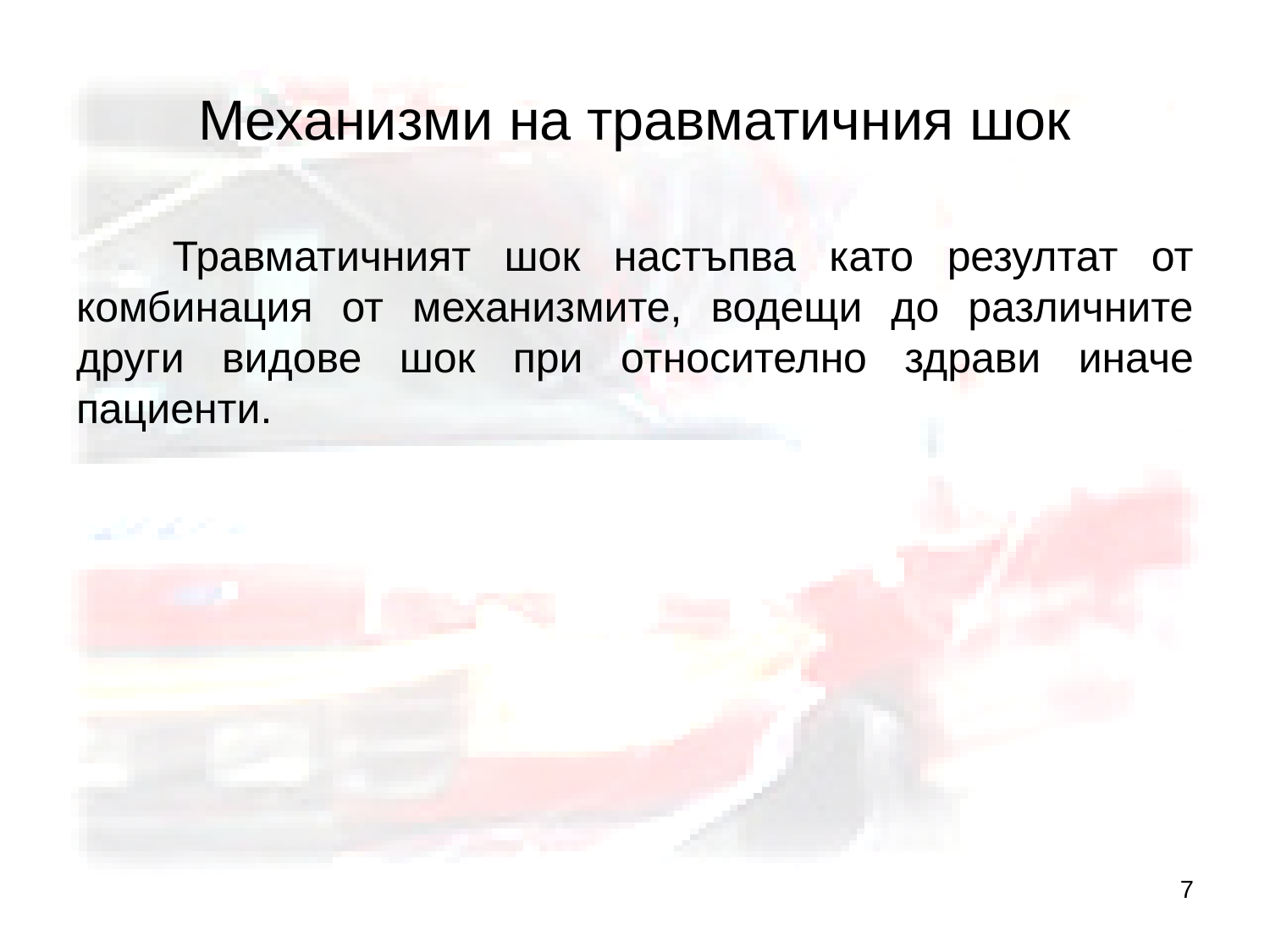

# Mеханизми на травматичния шок
Травматичният шок настъпва като резултат от комбинация от механизмите, водещи до различните други видове шок при относително здрави иначе пациенти.
7